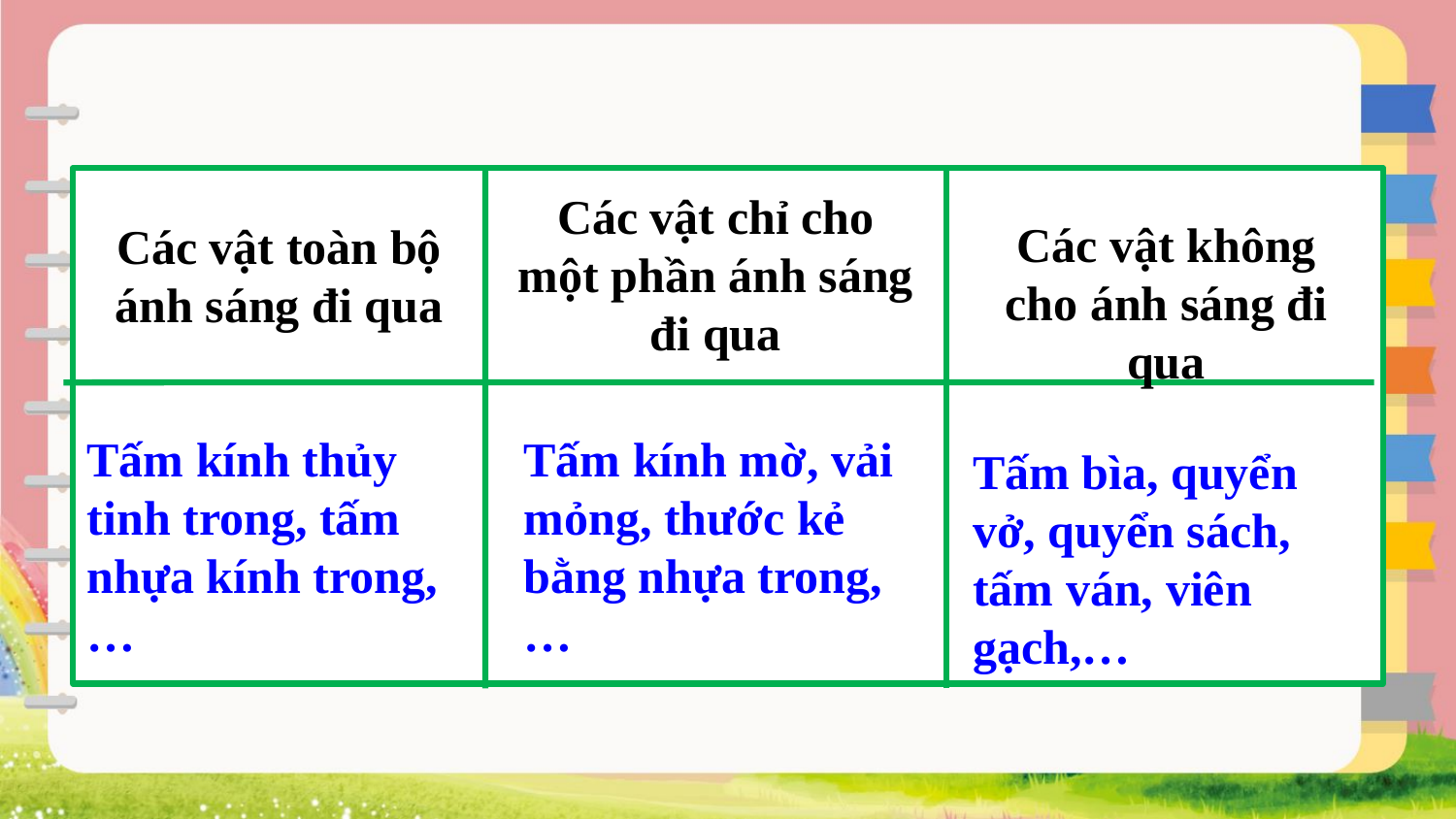

Các vật chỉ cho một phần ánh sáng đi qua
Các vật không cho ánh sáng đi qua
Các vật toàn bộ ánh sáng đi qua
Tấm kính thủy tinh trong, tấm nhựa kính trong,…
Tấm kính mờ, vải mỏng, thước kẻ bằng nhựa trong,…
Tấm bìa, quyển vở, quyển sách, tấm ván, viên gạch,…